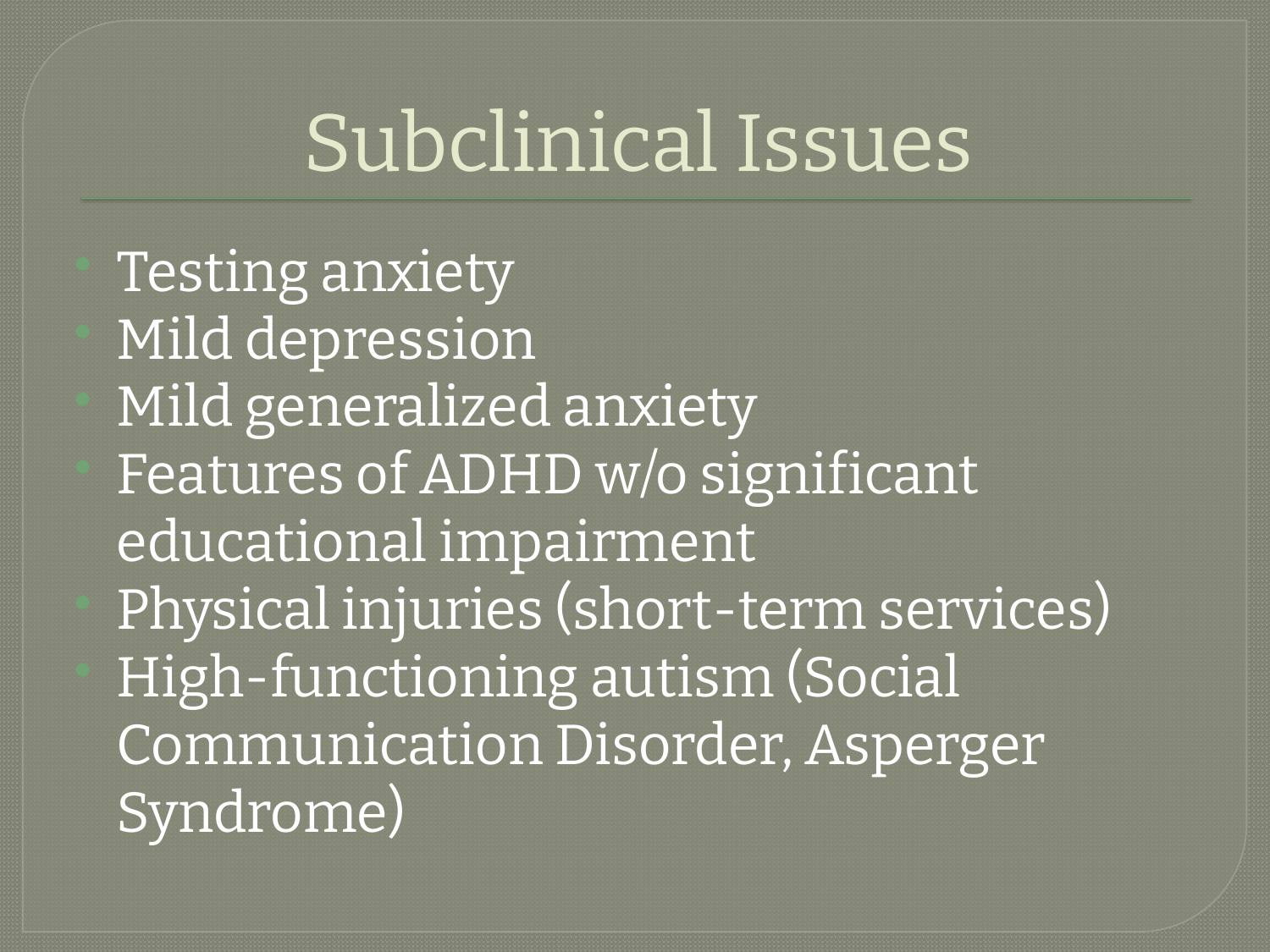

# Subclinical Issues
Testing anxiety
Mild depression
Mild generalized anxiety
Features of ADHD w/o significant educational impairment
Physical injuries (short-term services)
High-functioning autism (Social Communication Disorder, Asperger Syndrome)